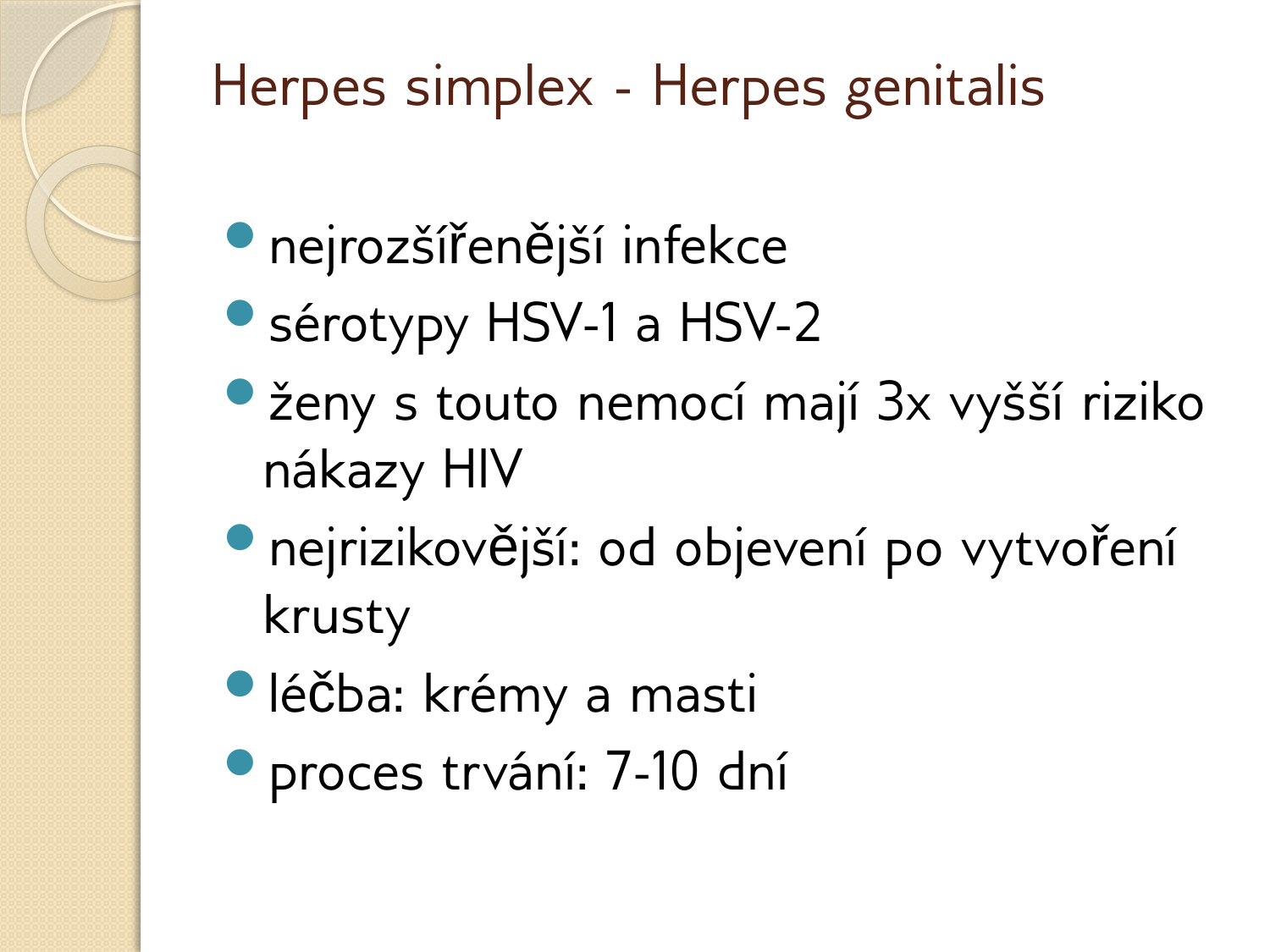

# Herpes simplex - Herpes genitalis
nejrozšířenější infekce
sérotypy HSV-1 a HSV-2
ženy s touto nemocí mají 3x vyšší riziko nákazy HIV
nejrizikovější: od objevení po vytvoření krusty
léčba: krémy a masti
proces trvání: 7-10 dní